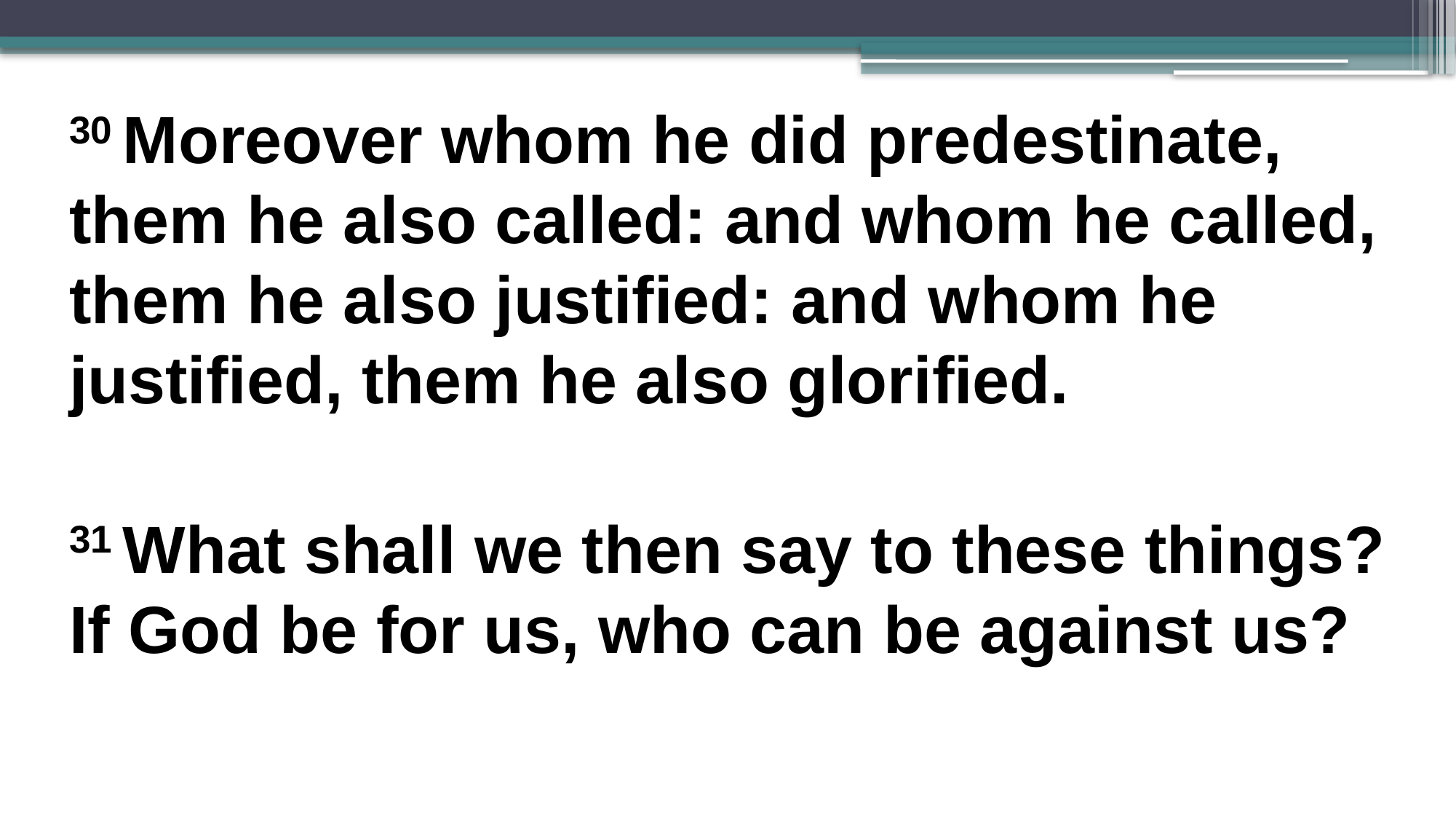

30 Moreover whom he did predestinate, them he also called: and whom he called, them he also justified: and whom he justified, them he also glorified.

31 What shall we then say to these things? If God be for us, who can be against us?